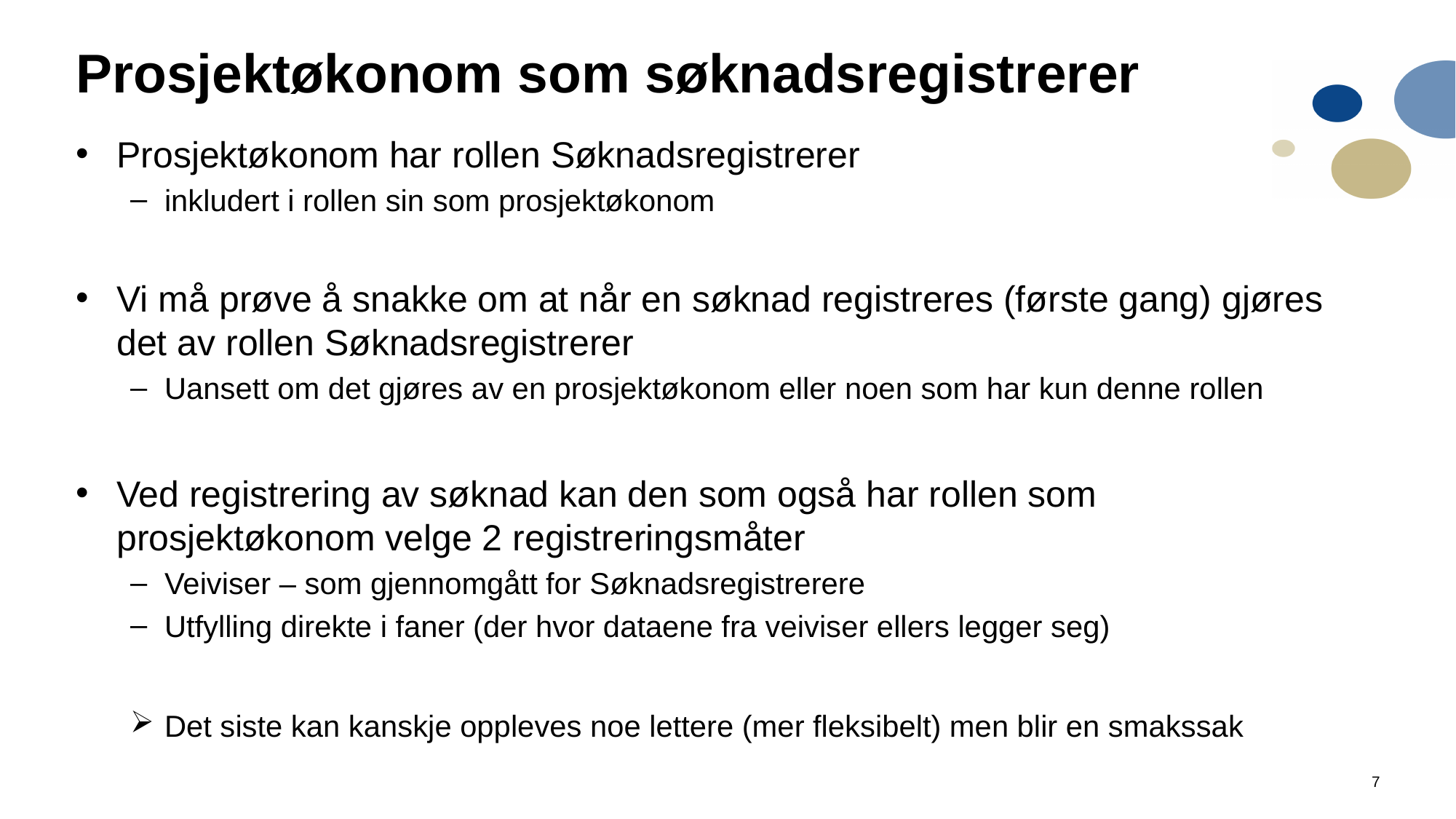

# Prosjektøkonom som søknadsregistrerer
Prosjektøkonom har rollen Søknadsregistrerer
inkludert i rollen sin som prosjektøkonom

Vi må prøve å snakke om at når en søknad registreres (første gang) gjøres det av rollen Søknadsregistrerer
Uansett om det gjøres av en prosjektøkonom eller noen som har kun denne rollen

Ved registrering av søknad kan den som også har rollen som prosjektøkonom velge 2 registreringsmåter
Veiviser – som gjennomgått for Søknadsregistrerere
Utfylling direkte i faner (der hvor dataene fra veiviser ellers legger seg)

Det siste kan kanskje oppleves noe lettere (mer fleksibelt) men blir en smakssak